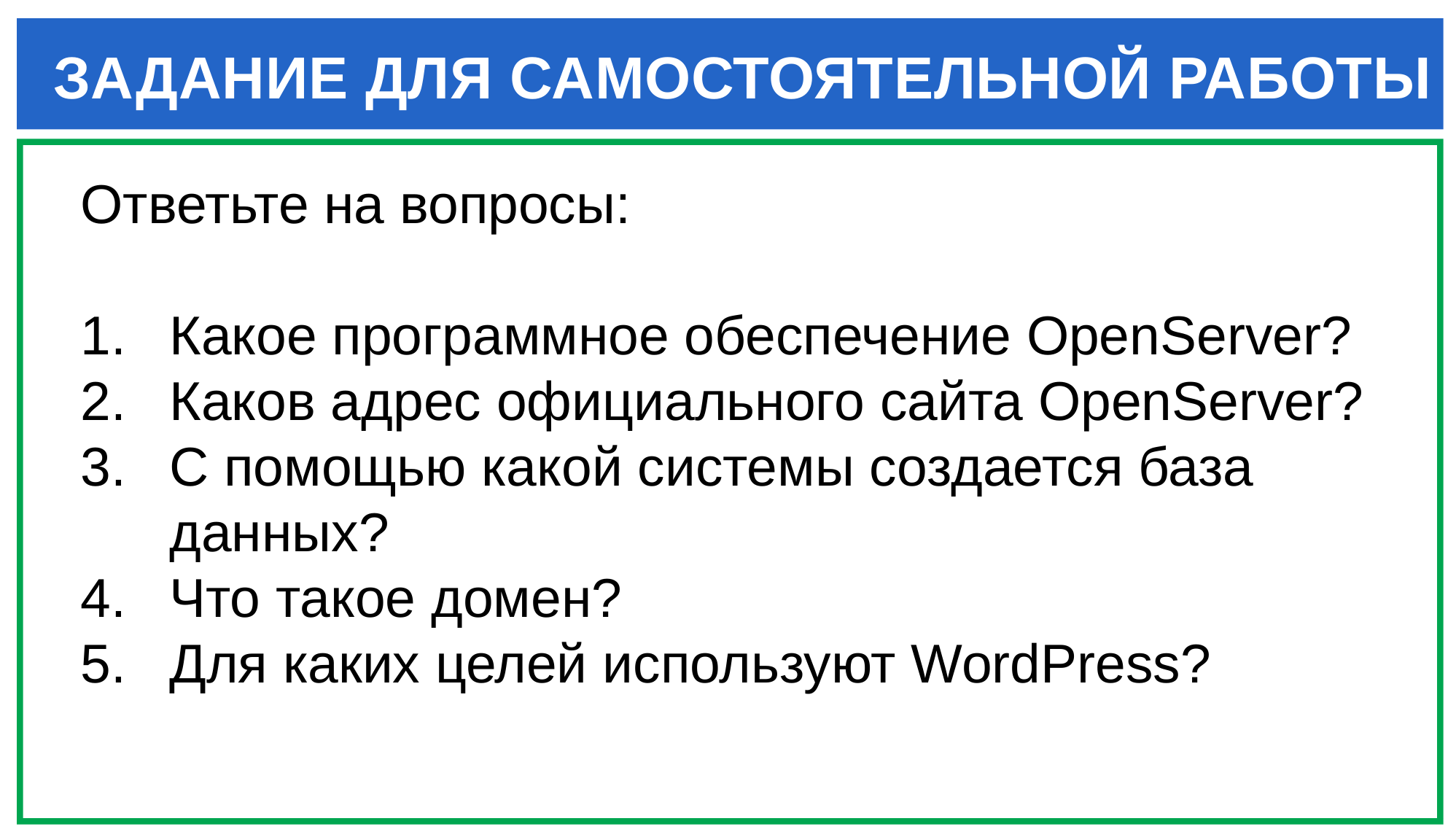

# ЗАДАНИЕ ДЛЯ САМОСТОЯТЕЛЬНОЙ РАБОТЫ
Ответьте на вопросы:

Какое программное обеспечение OpenServer?
Каков адрес официального сайта OpenServer?
С помощью какой системы создается база данных?
Что такое домен?
Для каких целей используют WordPress?